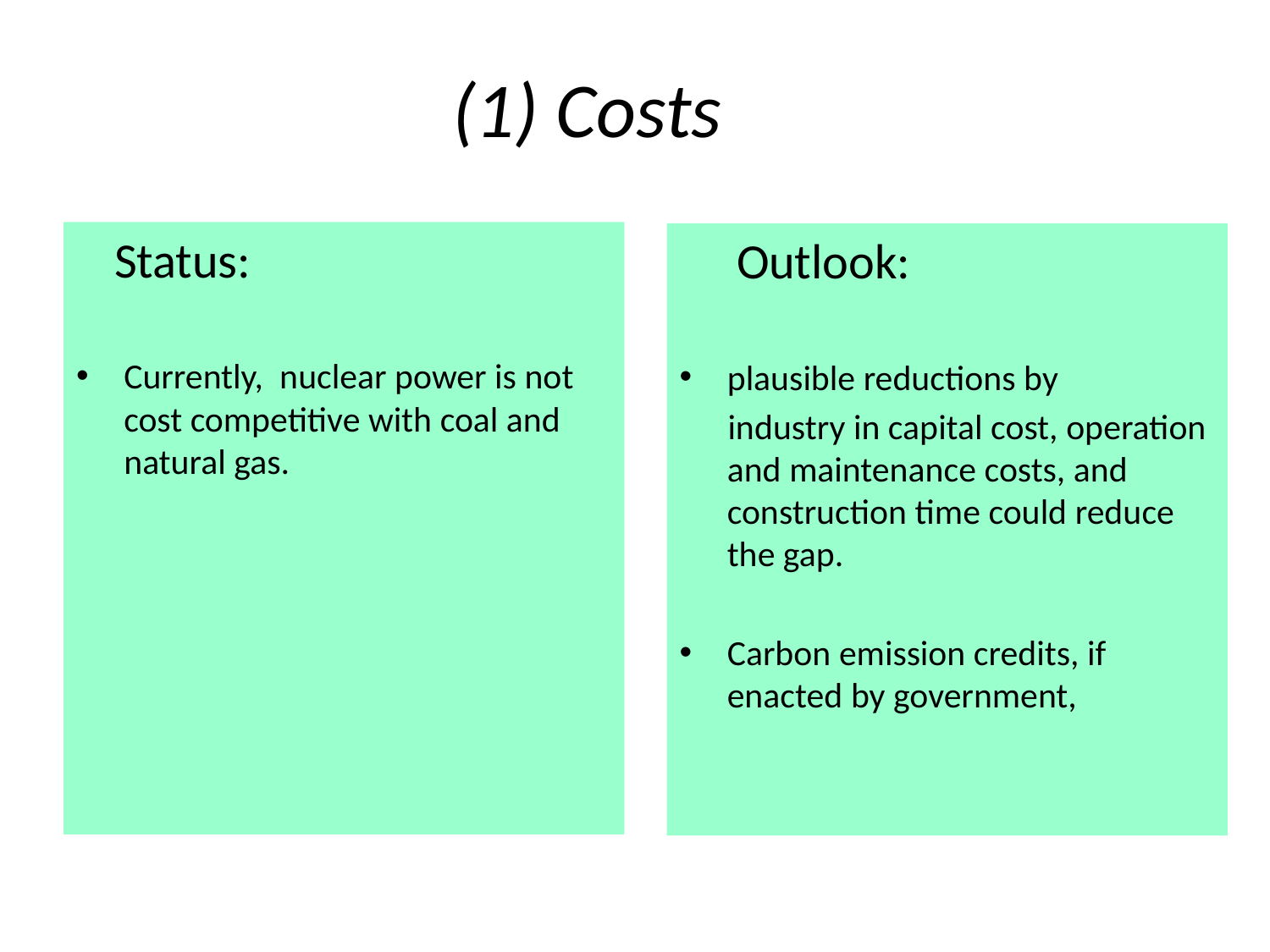

# (1) Costs
    Status:

Currently,  nuclear power is not cost competitive with coal and natural gas.
      Outlook:

plausible reductions by
      industry in capital cost, operation and maintenance costs, and construction time could reduce the gap.

Carbon emission credits, if  enacted by government,